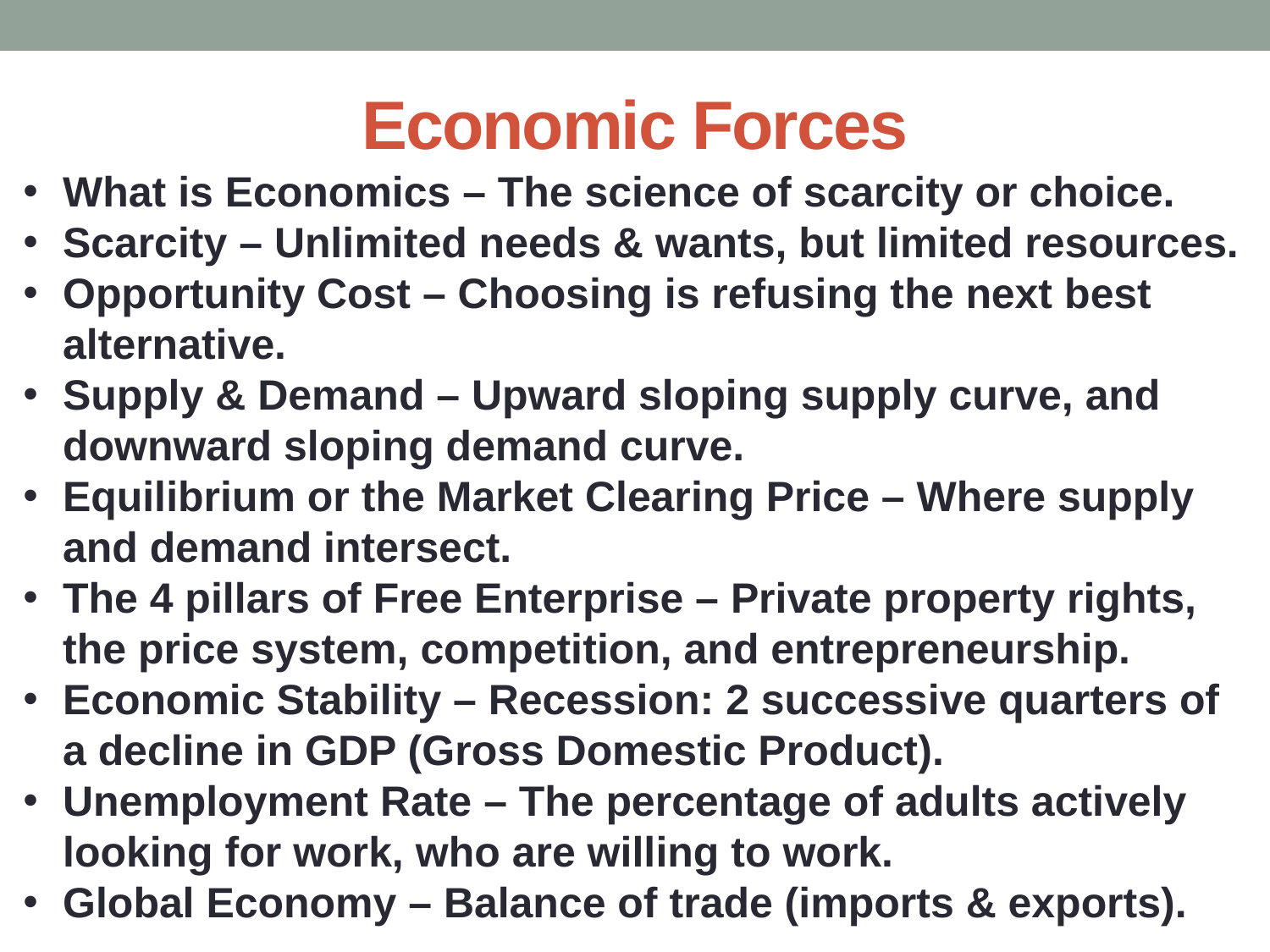

# Economic Forces
What is Economics – The science of scarcity or choice.
Scarcity – Unlimited needs & wants, but limited resources.
Opportunity Cost – Choosing is refusing the next best alternative.
Supply & Demand – Upward sloping supply curve, and downward sloping demand curve.
Equilibrium or the Market Clearing Price – Where supply and demand intersect.
The 4 pillars of Free Enterprise – Private property rights, the price system, competition, and entrepreneurship.
Economic Stability – Recession: 2 successive quarters of a decline in GDP (Gross Domestic Product).
Unemployment Rate – The percentage of adults actively looking for work, who are willing to work.
Global Economy – Balance of trade (imports & exports).